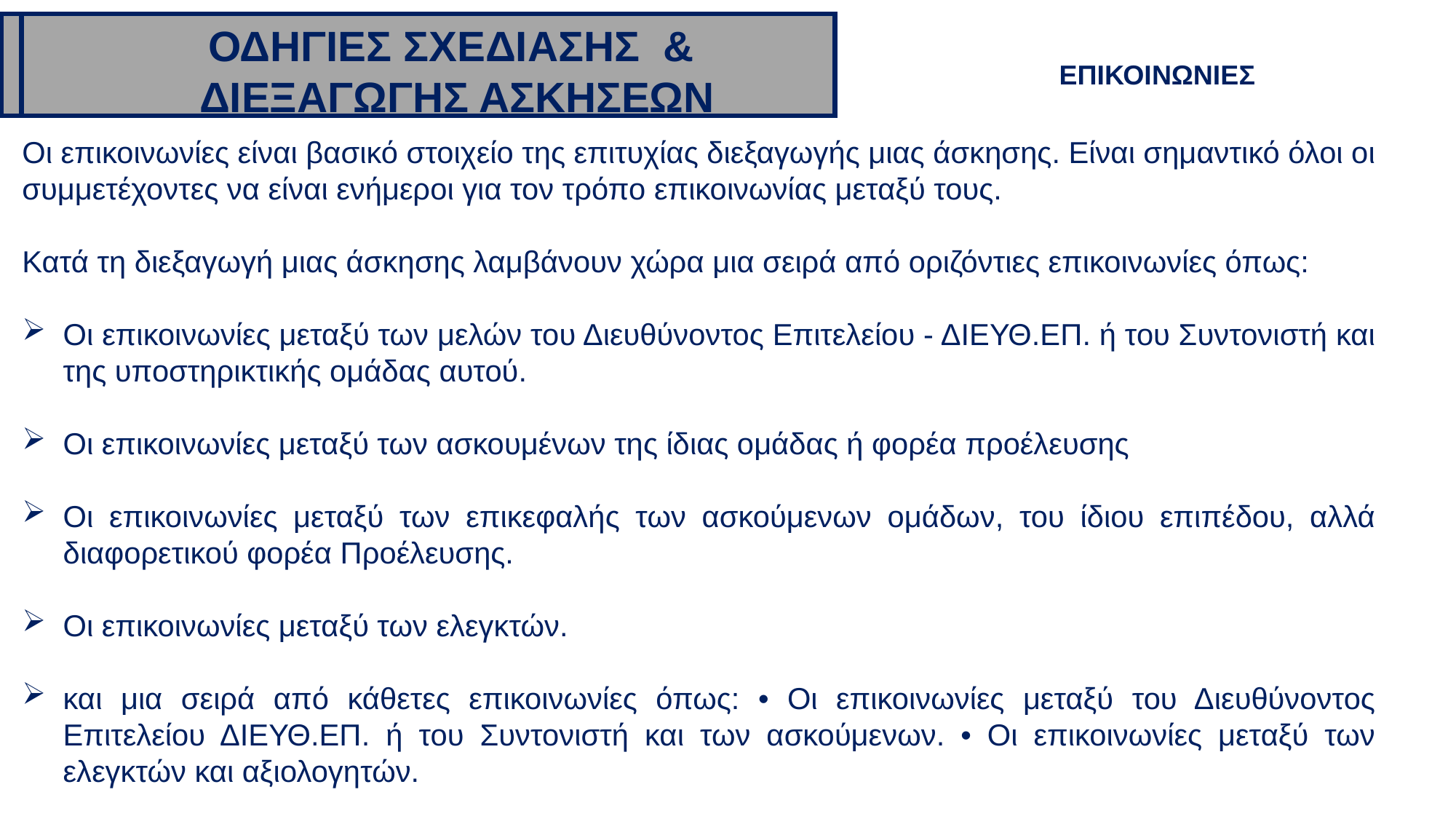

ΟΔΗΓΙΕΣ ΣΧΕΔΙΑΣΗΣ  &
 ΔΙΕΞΑΓΩΓΗΣ ΑΣΚΗΣΕΩΝ
ΕΠΙΚΟΙΝΩΝΙΕΣ
Οι επικοινωνίες είναι βασικό στοιχείο της επιτυχίας διεξαγωγής μιας άσκησης. Είναι σημαντικό όλοι οι συμμετέχοντες να είναι ενήμεροι για τον τρόπο επικοινωνίας μεταξύ τους.

Κατά τη διεξαγωγή μιας άσκησης λαμβάνουν χώρα μια σειρά από οριζόντιες επικοινωνίες όπως:

Οι επικοινωνίες μεταξύ των μελών του Διευθύνοντος Επιτελείου - ΔΙΕΥΘ.ΕΠ. ή του Συντονιστή και της υποστηρικτικής ομάδας αυτού.

Οι επικοινωνίες μεταξύ των ασκουμένων της ίδιας ομάδας ή φορέα προέλευσης

Οι επικοινωνίες μεταξύ των επικεφαλής των ασκούμενων ομάδων, του ίδιου επιπέδου, αλλά διαφορετικού φορέα Προέλευσης.

Οι επικοινωνίες μεταξύ των ελεγκτών.

και μια σειρά από κάθετες επικοινωνίες όπως: • Οι επικοινωνίες μεταξύ του Διευθύνοντος Επιτελείου ΔΙΕΥΘ.ΕΠ. ή του Συντονιστή και των ασκούμενων. • Οι επικοινωνίες μεταξύ των ελεγκτών και αξιολογητών.